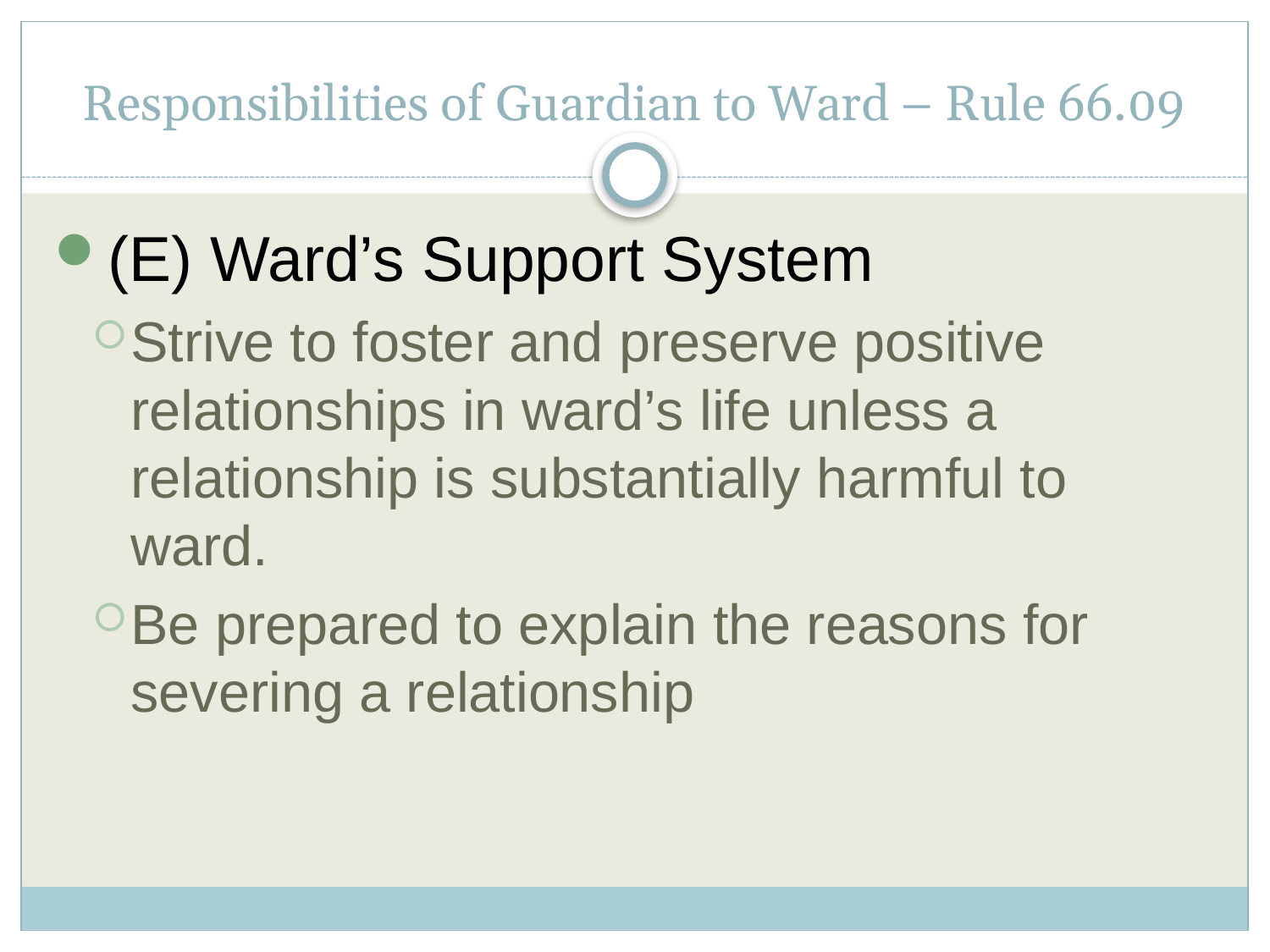

# Responsibilities of Guardian to Ward – Rule 66.09
(E) Ward’s Support System
Strive to foster and preserve positive relationships in ward’s life unless a relationship is substantially harmful to ward.
Be prepared to explain the reasons for severing a relationship